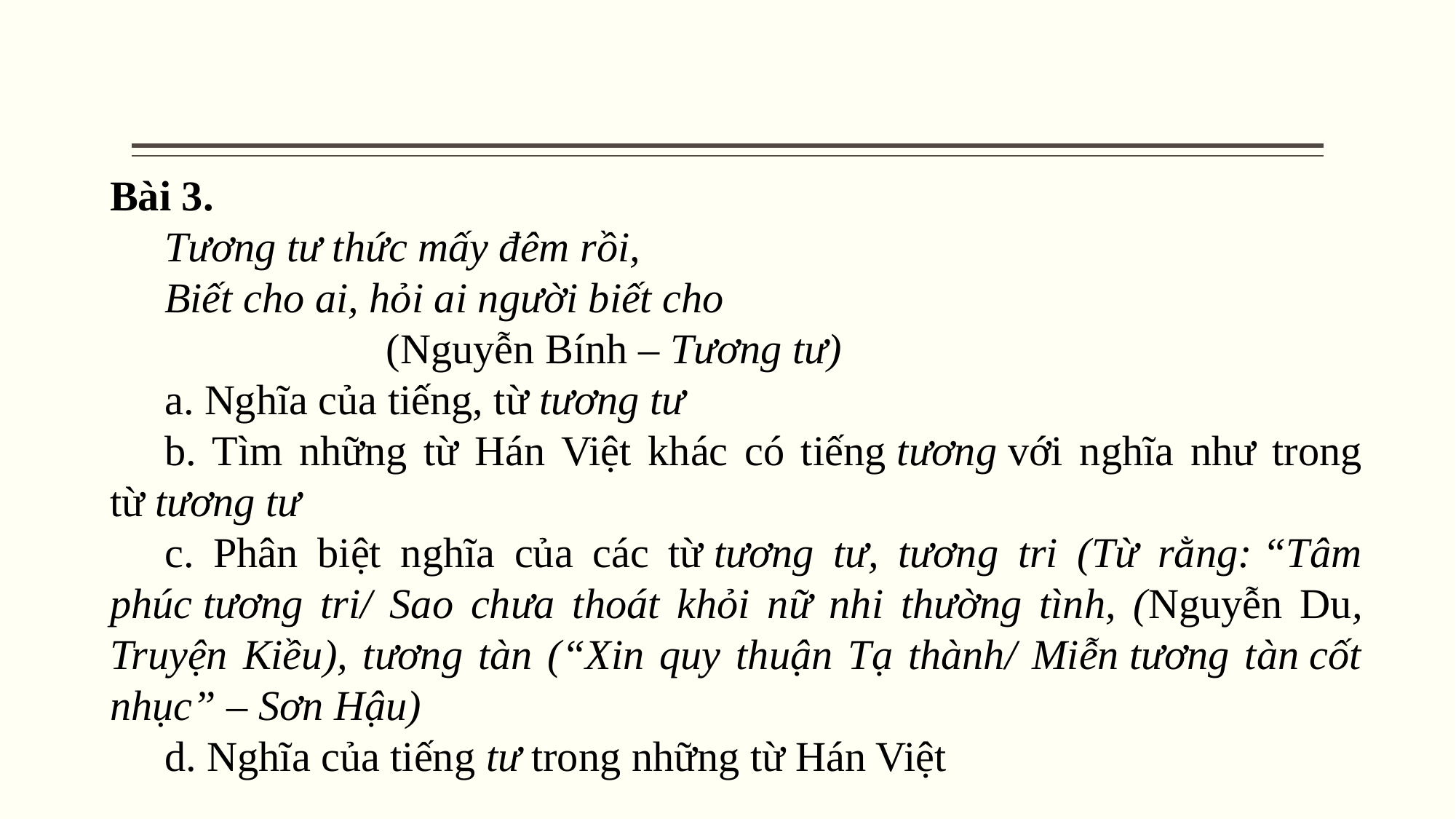

Bài 3.
Tương tư thức mấy đêm rồi,
Biết cho ai, hỏi ai người biết cho
                     (Nguyễn Bính – Tương tư)
a. Nghĩa của tiếng, từ tương tư
b. Tìm những từ Hán Việt khác có tiếng tương với nghĩa như trong từ tương tư
c. Phân biệt nghĩa của các từ tương tư, tương tri (Từ rằng: “Tâm phúc tương tri/ Sao chưa thoát khỏi nữ nhi thường tình, (Nguyễn Du, Truyện Kiều), tương tàn (“Xin quy thuận Tạ thành/ Miễn tương tàn cốt nhục” – Sơn Hậu)
d. Nghĩa của tiếng tư trong những từ Hán Việt